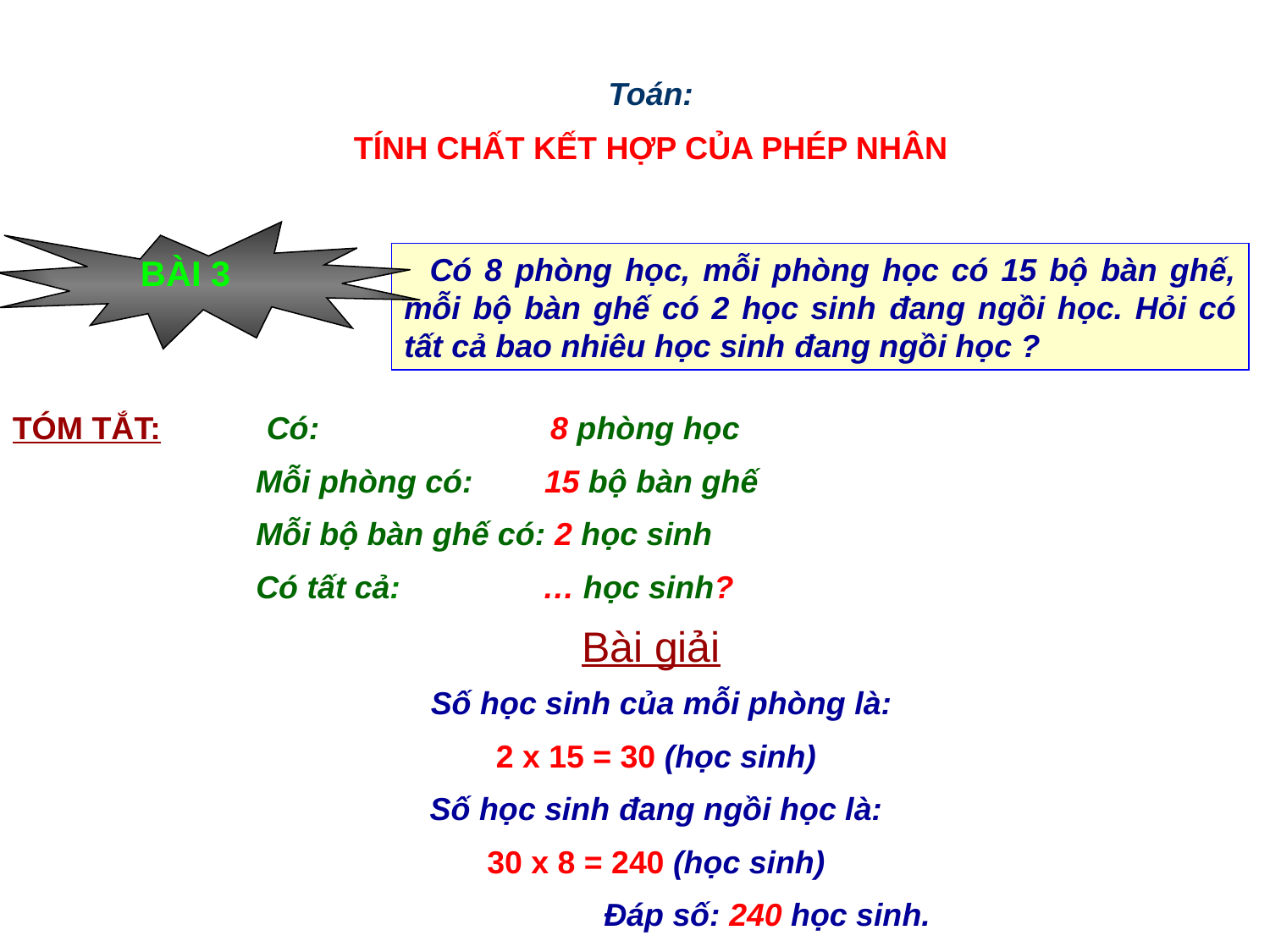

Toán:
TÍNH CHẤT KẾT HỢP CỦA PHÉP NHÂN

BÀI 3
  Có 8 phòng học, mỗi phòng học có 15 bộ bàn ghế, mỗi bộ bàn ghế có 2 học sinh đang ngồi học. Hỏi có tất cả bao nhiêu học sinh đang ngồi học ?
TÓM TẮT:
Có:                          8 phòng học
Mỗi phòng có:        15 bộ bàn ghế
Mỗi bộ bàn ghế có: 2 học sinh
Có tất cả:                … học sinh?
Bài giải
Số học sinh của mỗi phòng là:
2 x 15 = 30 (học sinh)
Số học sinh đang ngồi học là:
30 x 8 = 240 (học sinh)
Đáp số: 240 học sinh.